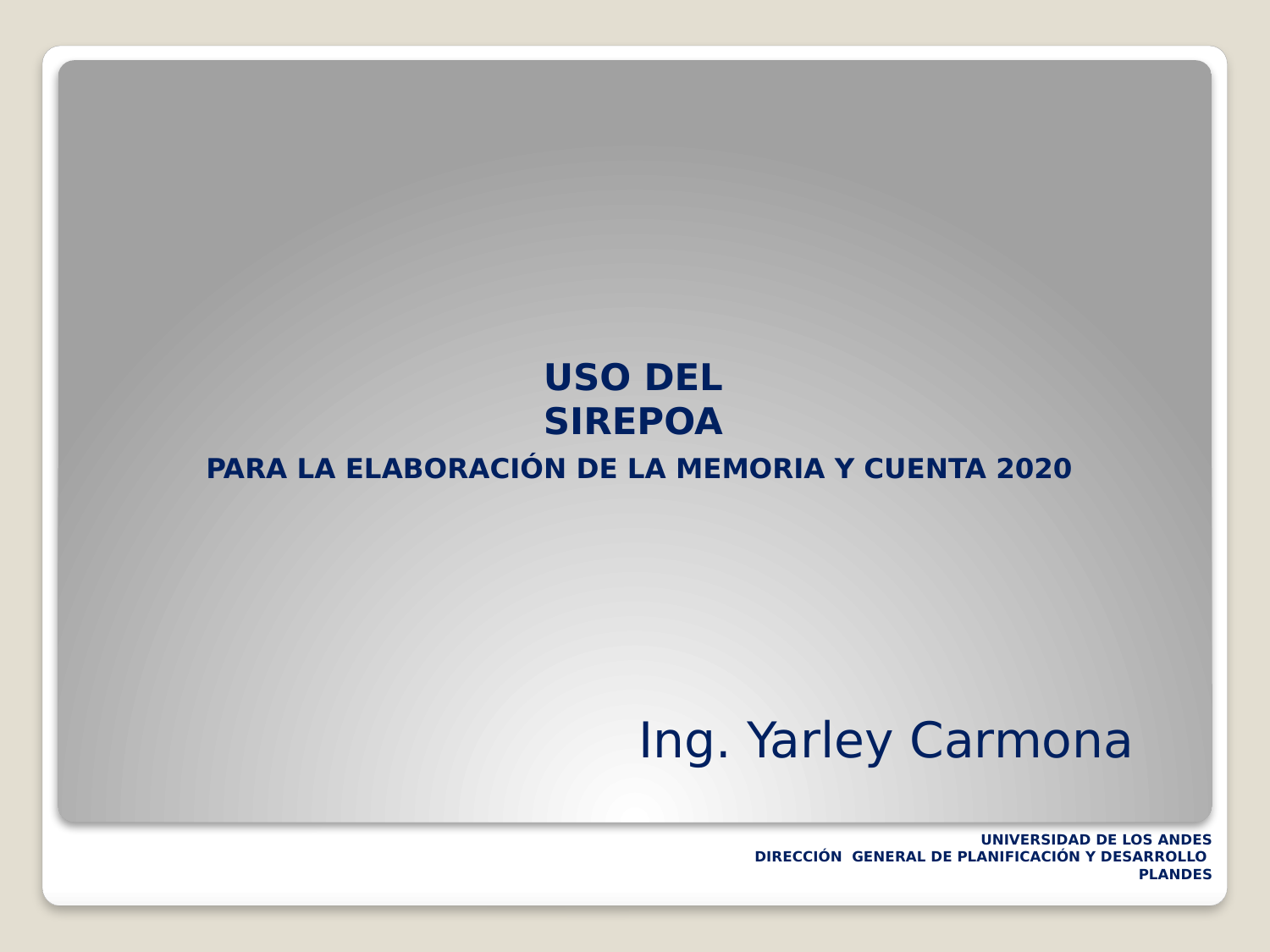

# USO DEL SIREPOA PARA LA ELABORACIÓN DE LA MEMORIA Y CUENTA 2020
Ing. Yarley Carmona
UNIVERSIDAD DE LOS ANDES
DIRECCIÓN  GENERAL DE PLANIFICACIÓN Y DESARROLLO
PLANDES